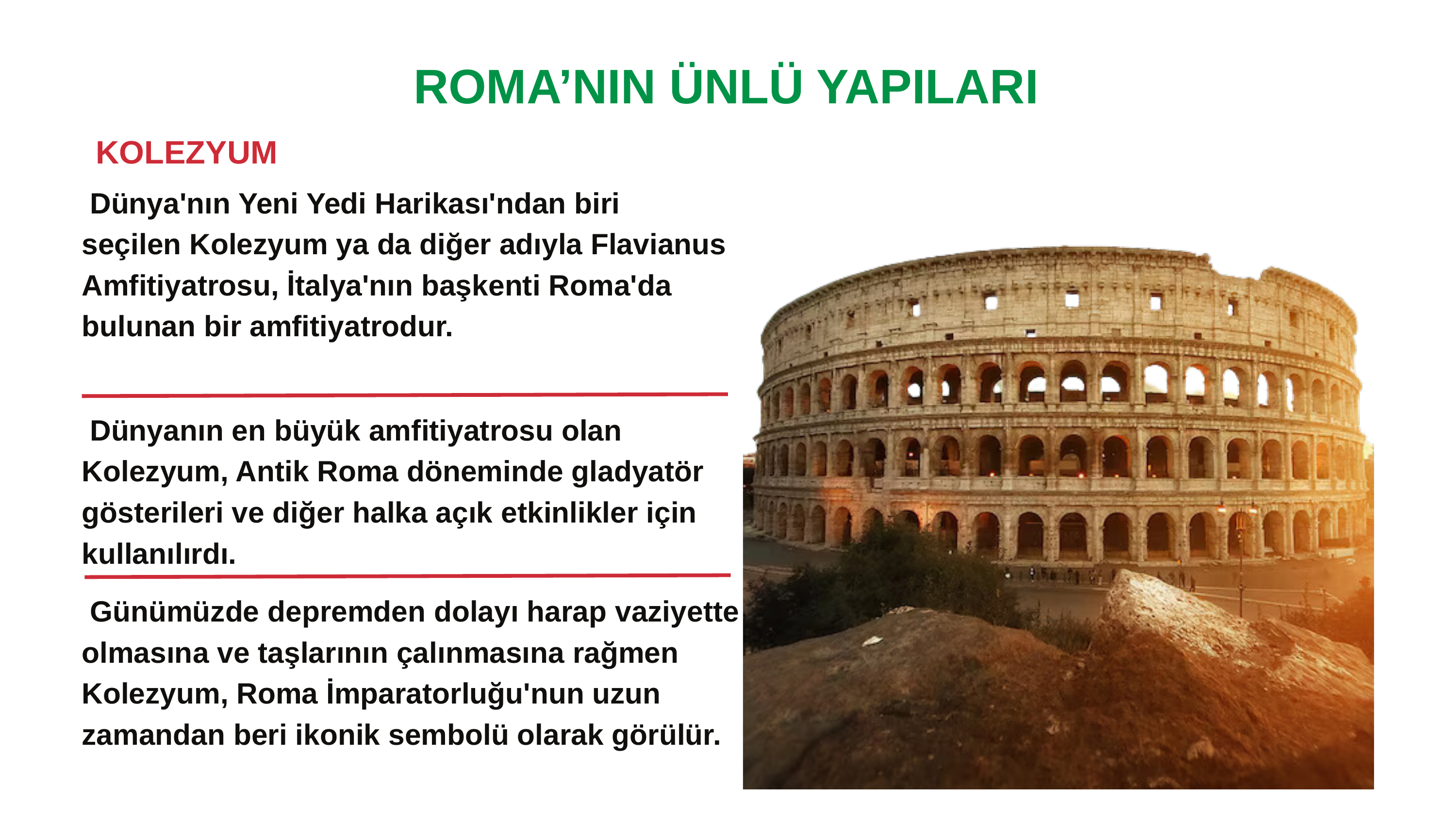

ROMA’NIN ÜNLÜ YAPILARI
KOLEZYUM

 Dünya'nın Yeni Yedi Harikası'ndan biri seçilen Kolezyum ya da diğer adıyla Flavianus Amfitiyatrosu, İtalya'nın başkenti Roma'da bulunan bir amfitiyatrodur.

 Dünyanın en büyük amfitiyatrosu olan Kolezyum, Antik Roma döneminde gladyatör gösterileri ve diğer halka açık etkinlikler için kullanılırdı.

 Günümüzde depremden dolayı harap vaziyette olmasına ve taşlarının çalınmasına rağmen Kolezyum, Roma İmparatorluğu'nun uzun zamandan beri ikonik sembolü olarak görülür.